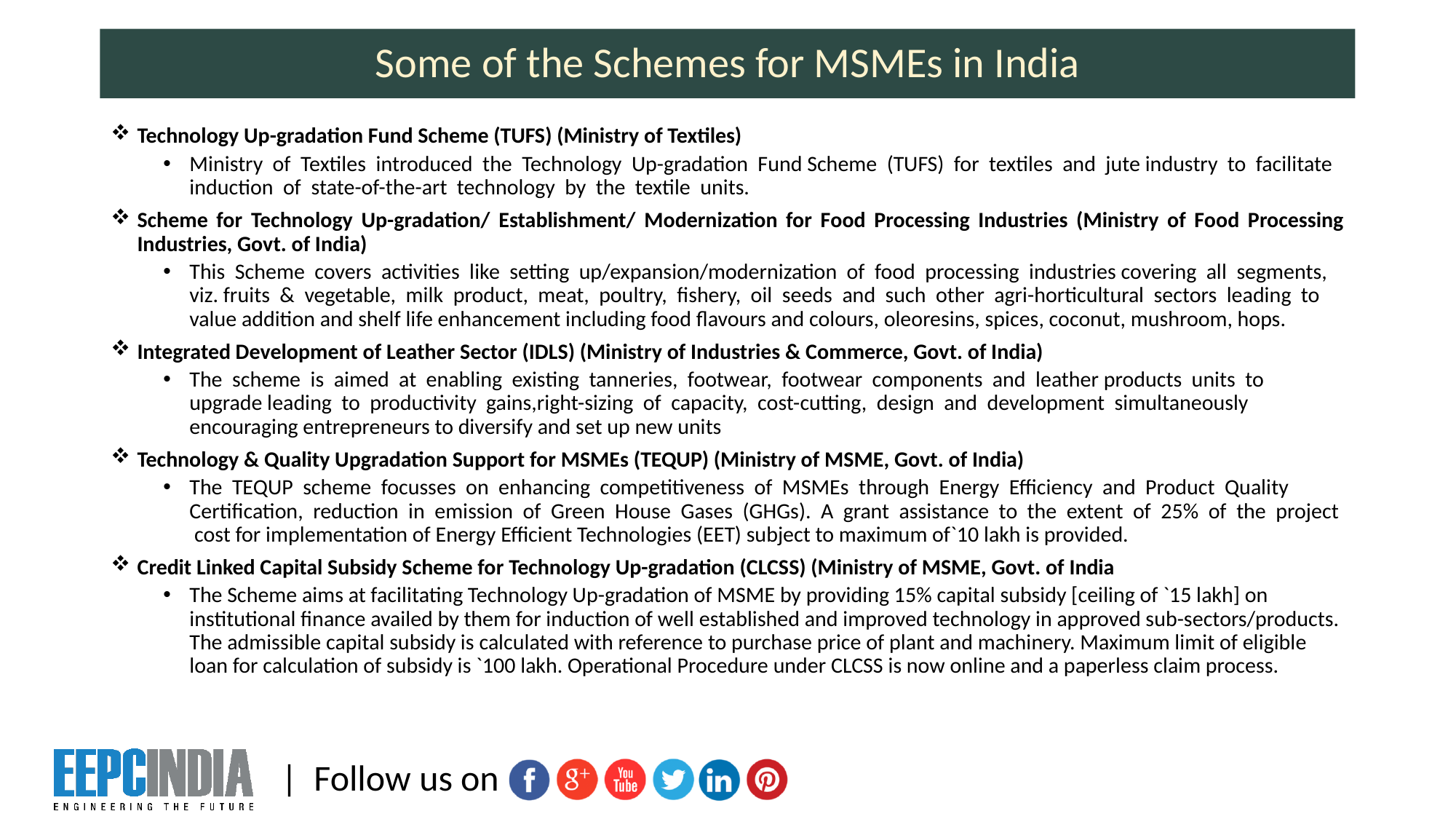

# Some of the Schemes for MSMEs in India
Technology Up-gradation Fund Scheme (TUFS) (Ministry of Textiles)
Ministry  of  Textiles  introduced  the  Technology  Up-gradation  Fund Scheme  (TUFS)  for  textiles  and  jute industry  to  facilitate induction  of  state-of-the-art  technology  by  the  textile  units.
Scheme for Technology Up-gradation/ Establishment/ Modernization for Food Processing Industries (Ministry of Food Processing Industries, Govt. of India)
This  Scheme  covers  activities  like  setting  up/expansion/modernization  of  food  processing  industries covering  all  segments,  viz. fruits  &  vegetable,  milk  product,  meat,  poultry,  fishery,  oil  seeds  and  such  other  agri-horticultural  sectors  leading  to  value addition and shelf life enhancement including food flavours and colours, oleoresins, spices, coconut, mushroom, hops.
Integrated Development of Leather Sector (IDLS) (Ministry of Industries & Commerce, Govt. of India)
The  scheme  is  aimed  at  enabling  existing  tanneries,  footwear,  footwear  components  and  leather products  units  to  upgrade leading  to  productivity  gains,right-sizing  of  capacity,  cost-cutting,  design  and  development  simultaneously  encouraging entrepreneurs to diversify and set up new units
Technology & Quality Upgradation Support for MSMEs (TEQUP) (Ministry of MSME, Govt. of India)
The  TEQUP  scheme  focusses  on  enhancing  competitiveness  of  MSMEs  through  Energy  Efficiency  and  Product  Quality Certification,  reduction  in  emission  of  Green  House  Gases  (GHGs).  A  grant  assistance  to  the  extent  of  25%  of  the  project  cost for implementation of Energy Efficient Technologies (EET) subject to maximum of`10 lakh is provided.
Credit Linked Capital Subsidy Scheme for Technology Up-gradation (CLCSS) (Ministry of MSME, Govt. of India
The Scheme aims at facilitating Technology Up-gradation of MSME by providing 15% capital subsidy [ceiling of `15 lakh] on institutional finance availed by them for induction of well established and improved technology in approved sub-sectors/products. The admissible capital subsidy is calculated with reference to purchase price of plant and machinery. Maximum limit of eligible loan for calculation of subsidy is `100 lakh. Operational Procedure under CLCSS is now online and a paperless claim process.